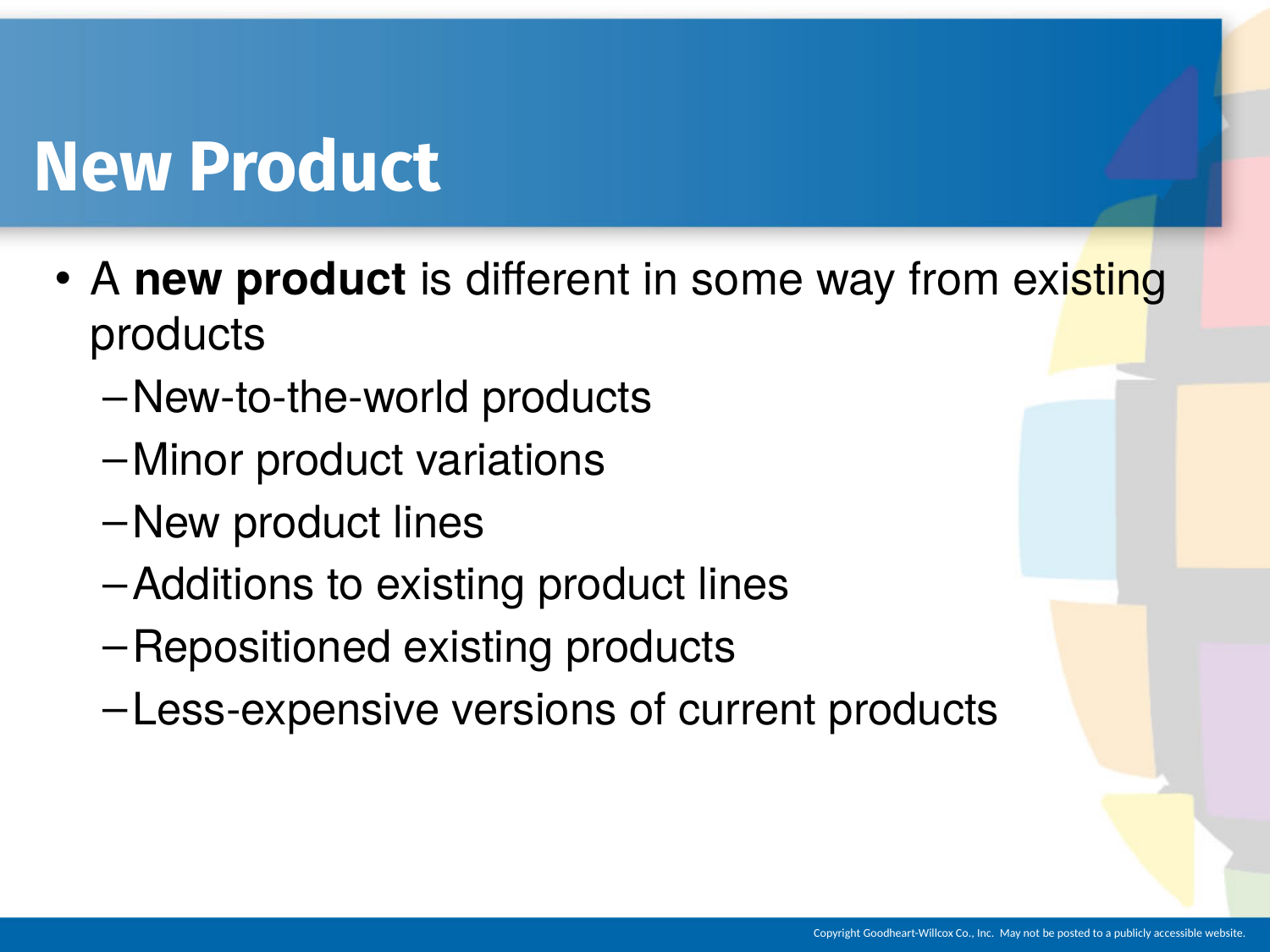

# New Product
A new product is different in some way from existing products
New-to-the-world products
Minor product variations
New product lines
Additions to existing product lines
Repositioned existing products
Less-expensive versions of current products